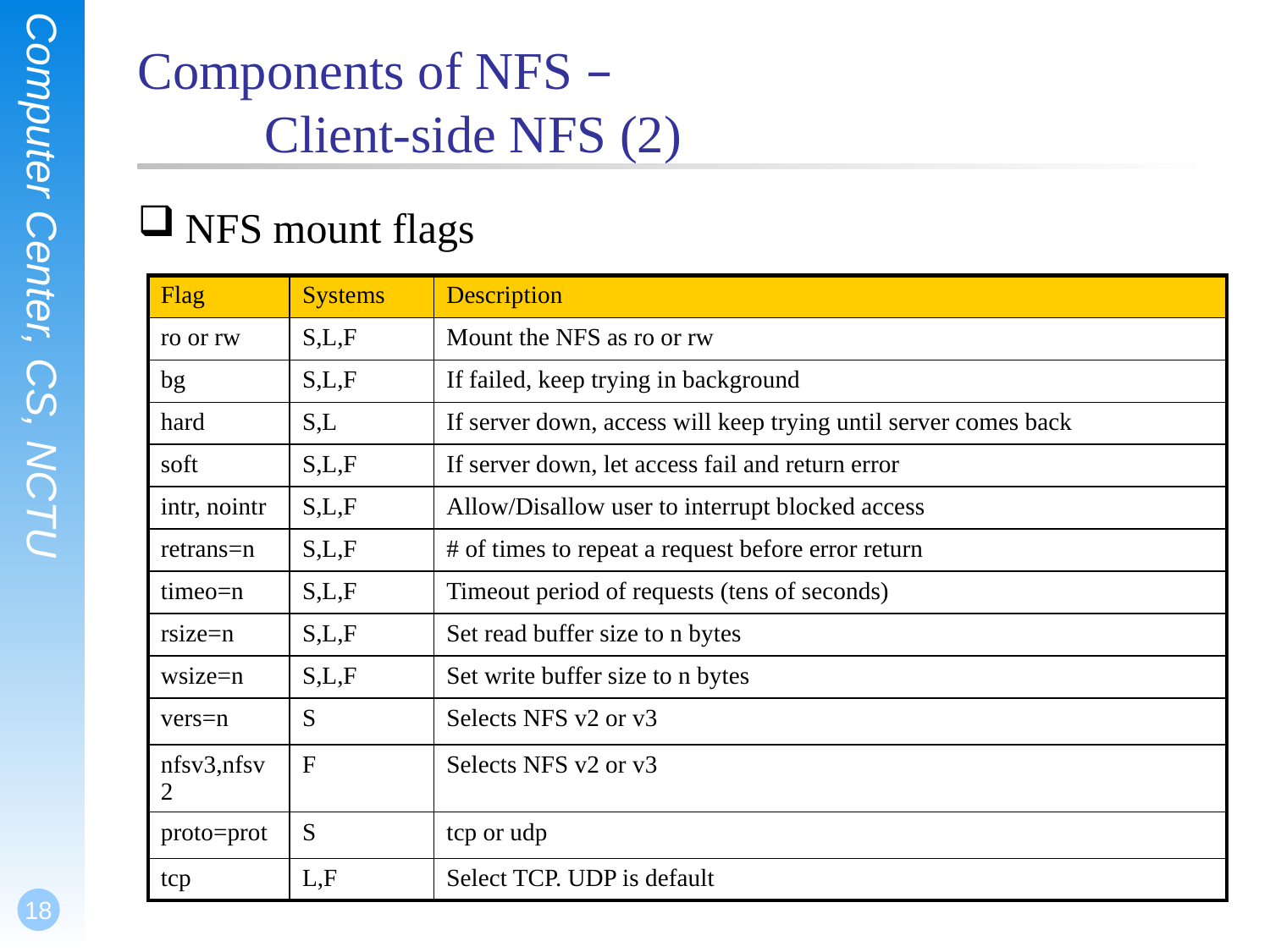

# Components of NFS – Client-side NFS (2)
NFS mount flags
| Flag | Systems | Description |
| --- | --- | --- |
| ro or rw | S,L,F | Mount the NFS as ro or rw |
| bg | S,L,F | If failed, keep trying in background |
| hard | S,L | If server down, access will keep trying until server comes back |
| soft | S,L,F | If server down, let access fail and return error |
| intr, nointr | S,L,F | Allow/Disallow user to interrupt blocked access |
| retrans=n | S,L,F | # of times to repeat a request before error return |
| timeo=n | S,L,F | Timeout period of requests (tens of seconds) |
| rsize=n | S,L,F | Set read buffer size to n bytes |
| wsize=n | S,L,F | Set write buffer size to n bytes |
| vers=n | S | Selects NFS v2 or v3 |
| nfsv3,nfsv2 | F | Selects NFS v2 or v3 |
| proto=prot | S | tcp or udp |
| tcp | L,F | Select TCP. UDP is default |